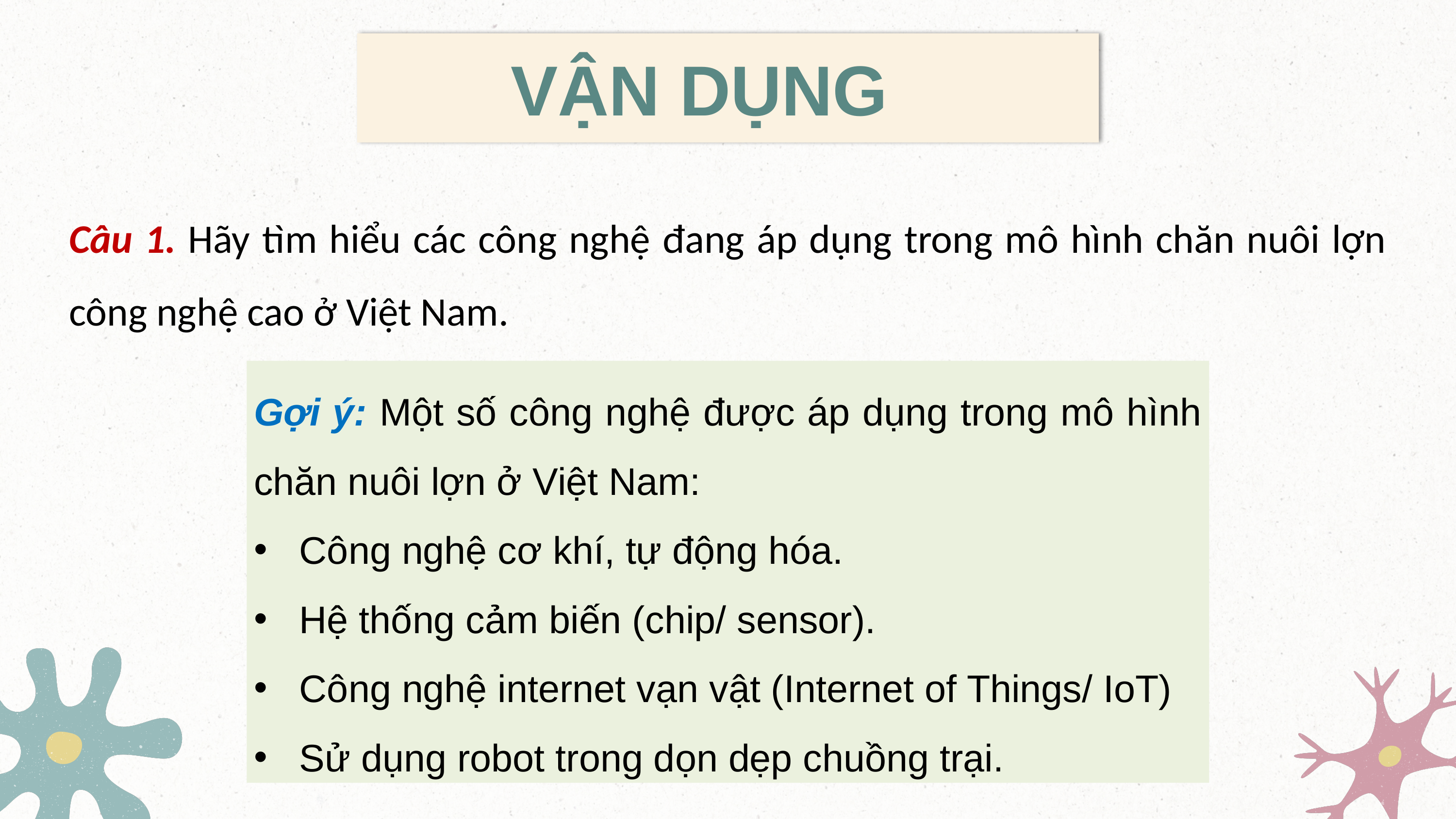

VẬN DỤNG
Câu 1. Hãy tìm hiểu các công nghệ đang áp dụng trong mô hình chăn nuôi lợn công nghệ cao ở Việt Nam.
Gợi ý: Một số công nghệ được áp dụng trong mô hình chăn nuôi lợn ở Việt Nam:
Công nghệ cơ khí, tự động hóa.
Hệ thống cảm biến (chip/ sensor).
Công nghệ internet vạn vật (Internet of Things/ IoT)
Sử dụng robot trong dọn dẹp chuồng trại.